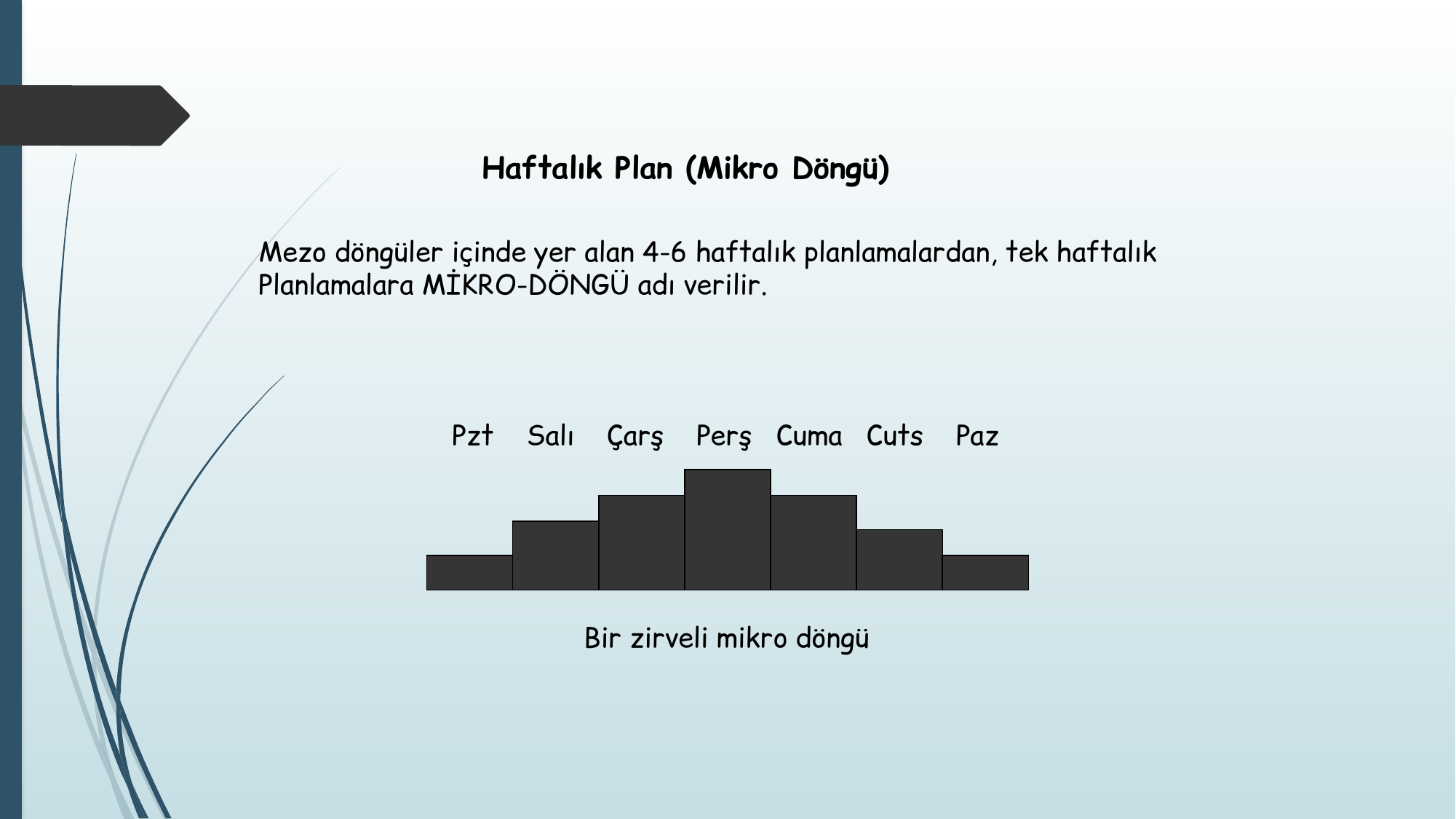

Haftalık Plan (Mikro Döngü)
Mezo döngüler içinde yer alan 4-6 haftalık planlamalardan, tek haftalık
Planlamalara MİKRO-DÖNGÜ adı verilir.
Pzt    Salı    Çarş    Perş   Cuma   Cuts    Paz

Bir zirveli mikro döngü